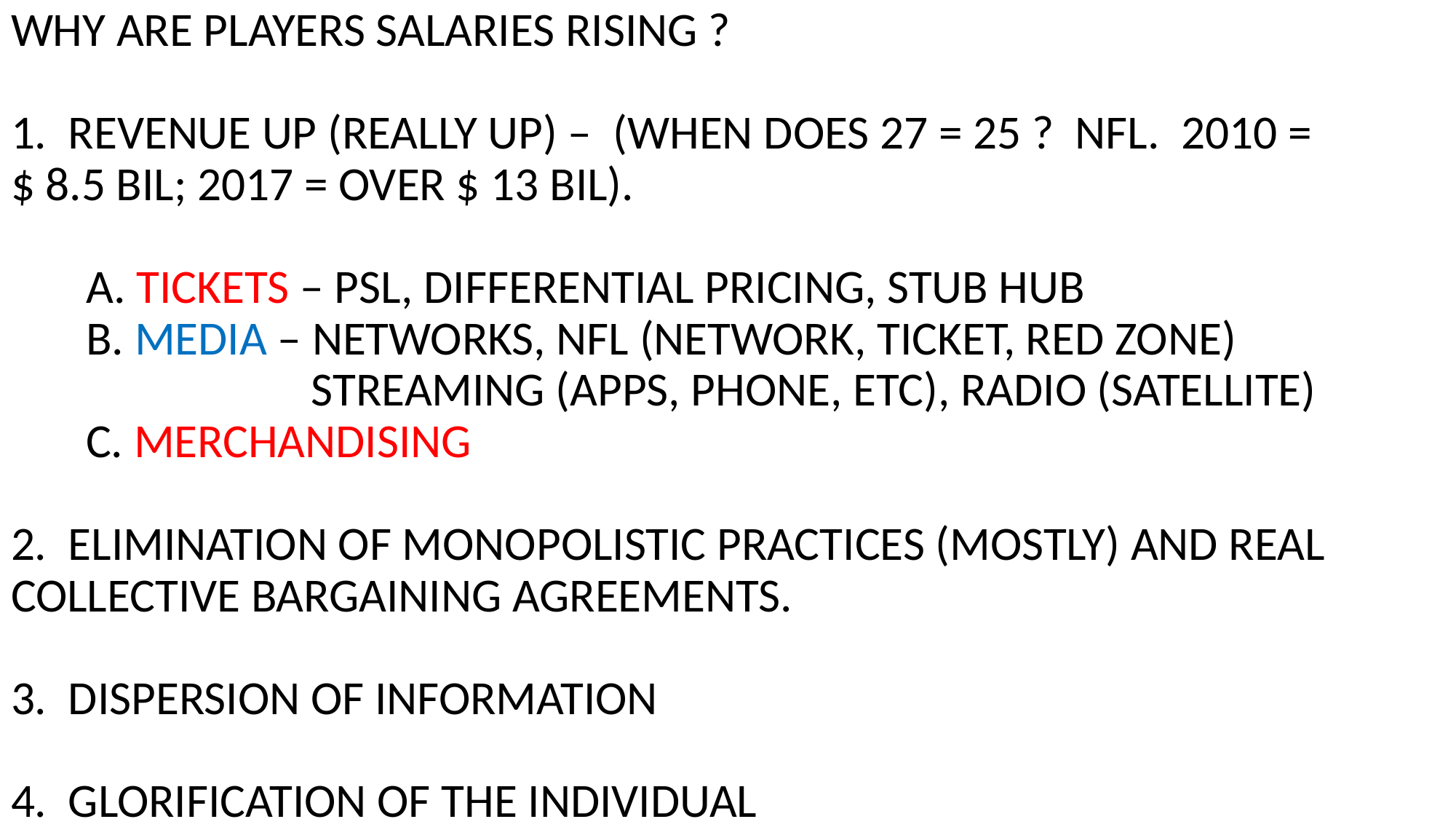

# WHY ARE PLAYERS SALARIES RISING ? 1.  REVENUE UP (REALLY UP) –  (WHEN DOES 27 = 25 ?  NFL.  2010 = $ 8.5 BIL; 2017 = OVER $ 13 BIL). A. TICKETS – PSL, DIFFERENTIAL PRICING, STUB HUB B. MEDIA – NETWORKS, NFL (NETWORK, TICKET, RED ZONE) STREAMING (APPS, PHONE, ETC), RADIO (SATELLITE) C. MERCHANDISING 2.  ELIMINATION OF MONOPOLISTIC PRACTICES (MOSTLY) AND REAL COLLECTIVE BARGAINING AGREEMENTS. 3.  DISPERSION OF INFORMATION 4.  GLORIFICATION OF THE INDIVIDUAL